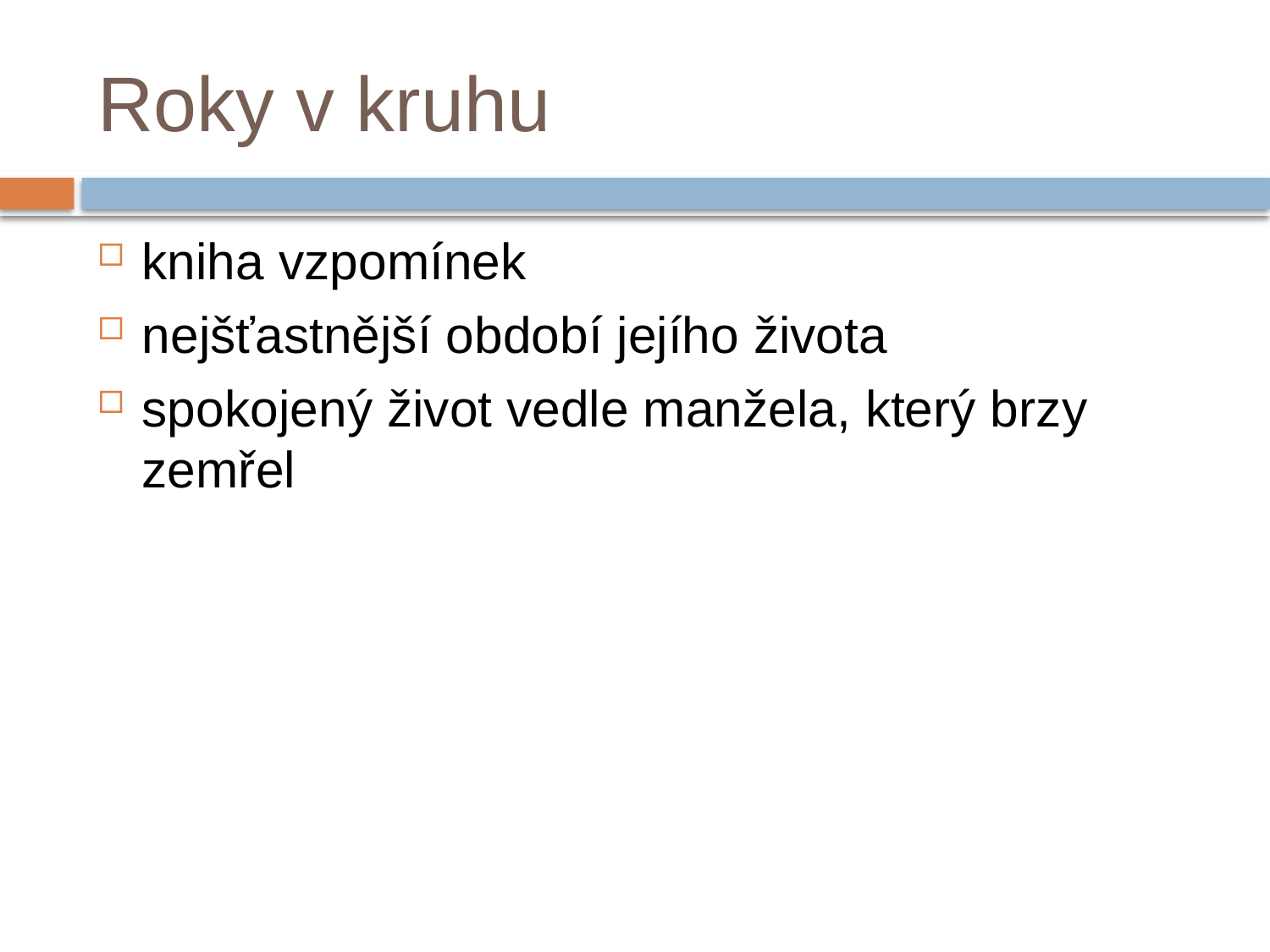

# Roky v kruhu
kniha vzpomínek
nejšťastnější období jejího života
spokojený život vedle manžela, který brzy zemřel